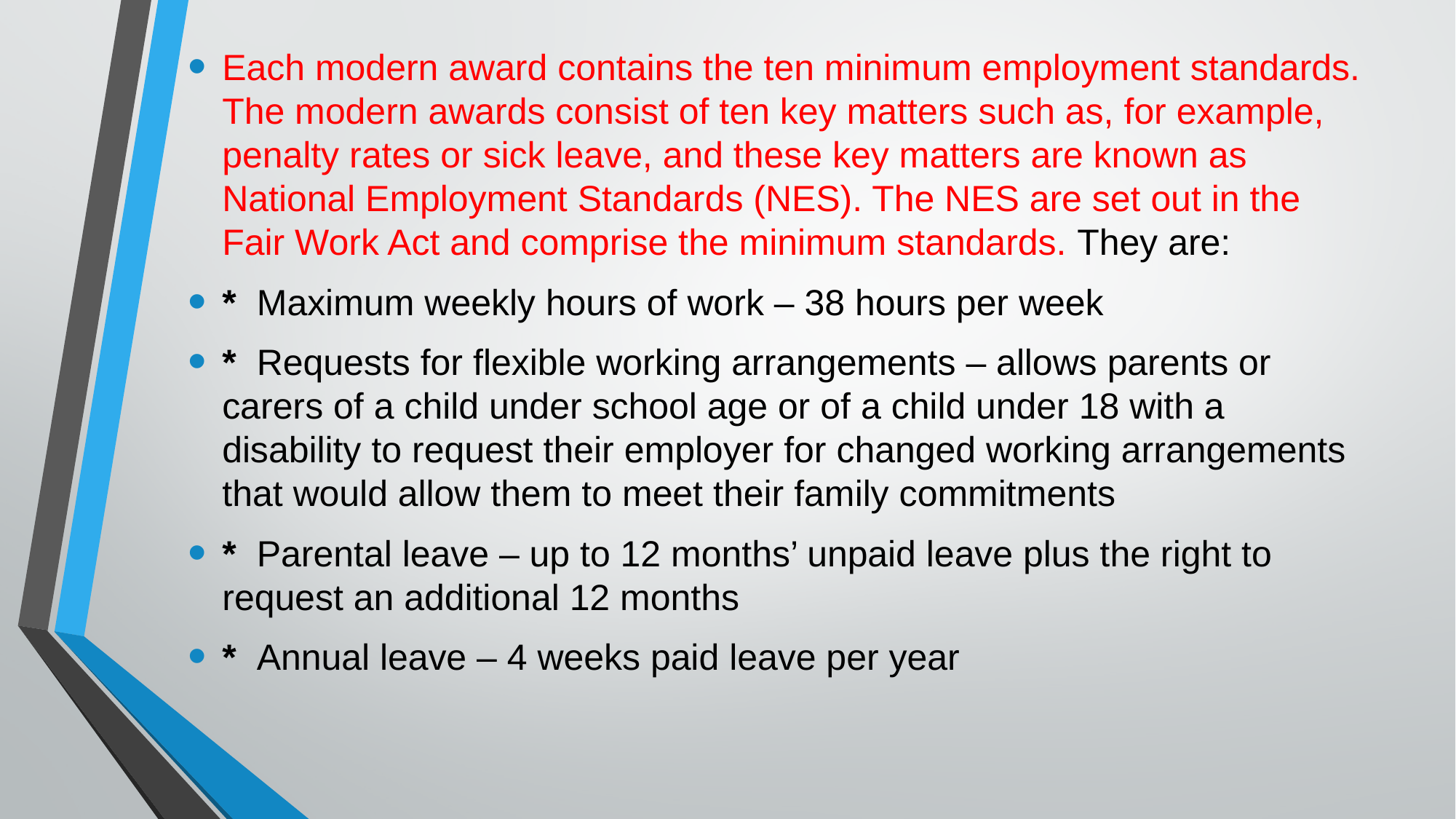

Each modern award contains the ten minimum employment standards. The modern awards consist of ten key matters such as, for example, penalty rates or sick leave, and these key matters are known as National Employment Standards (NES). The NES are set out in the Fair Work Act and comprise the minimum standards. They are:
*  Maximum weekly hours of work – 38 hours per week
*  Requests for flexible working arrangements – allows parents or carers of a child under school age or of a child under 18 with a disability to request their employer for changed working arrangements that would allow them to meet their family commitments
*  Parental leave – up to 12 months’ unpaid leave plus the right to request an additional 12 months
*  Annual leave – 4 weeks paid leave per year